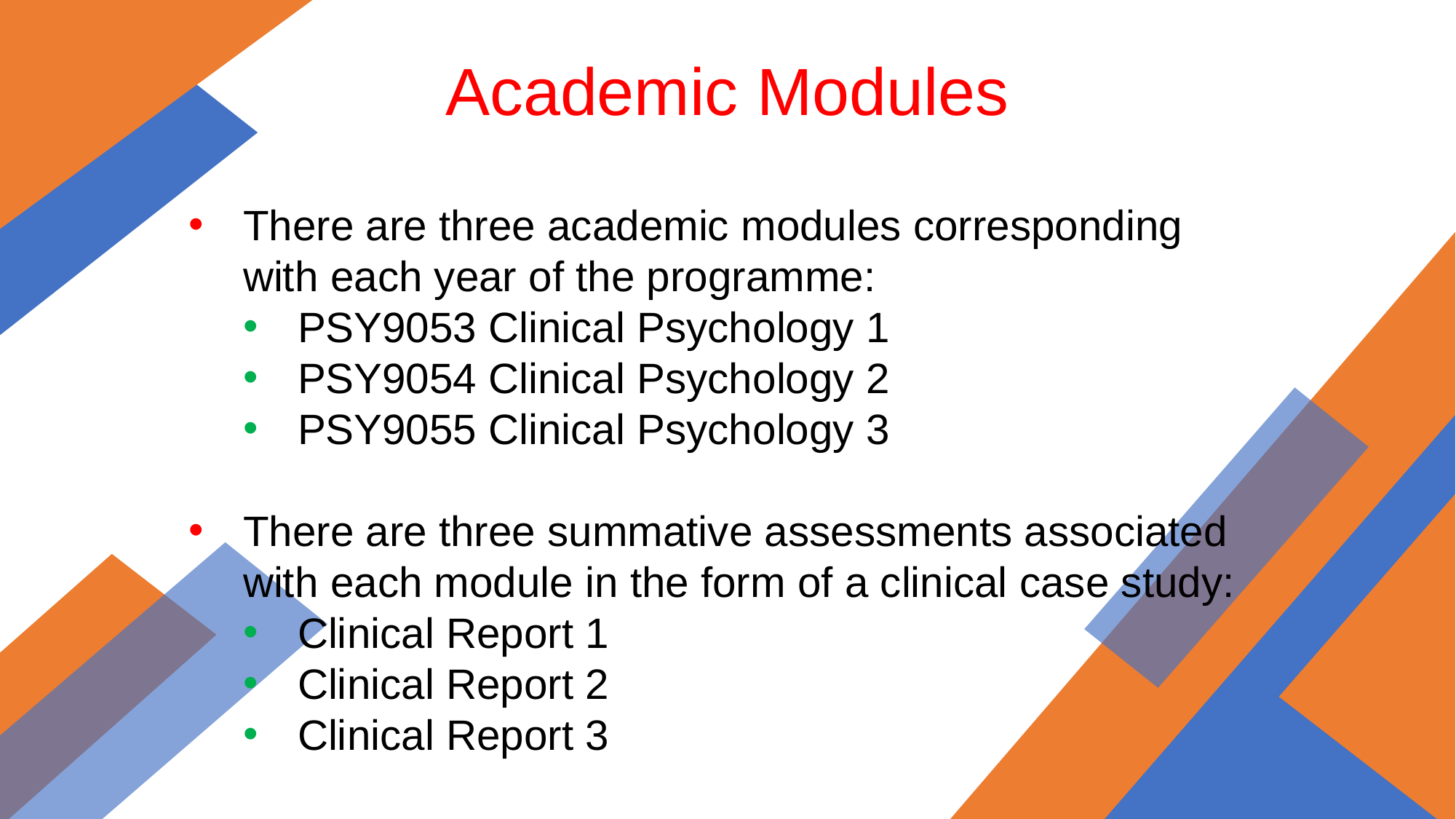

Academic Modules

There are three academic modules corresponding with each year of the programme:
PSY9053 Clinical Psychology 1
PSY9054 Clinical Psychology 2
PSY9055 Clinical Psychology 3

There are three summative assessments associated with each module in the form of a clinical case study:
Clinical Report 1
Clinical Report 2
Clinical Report 3